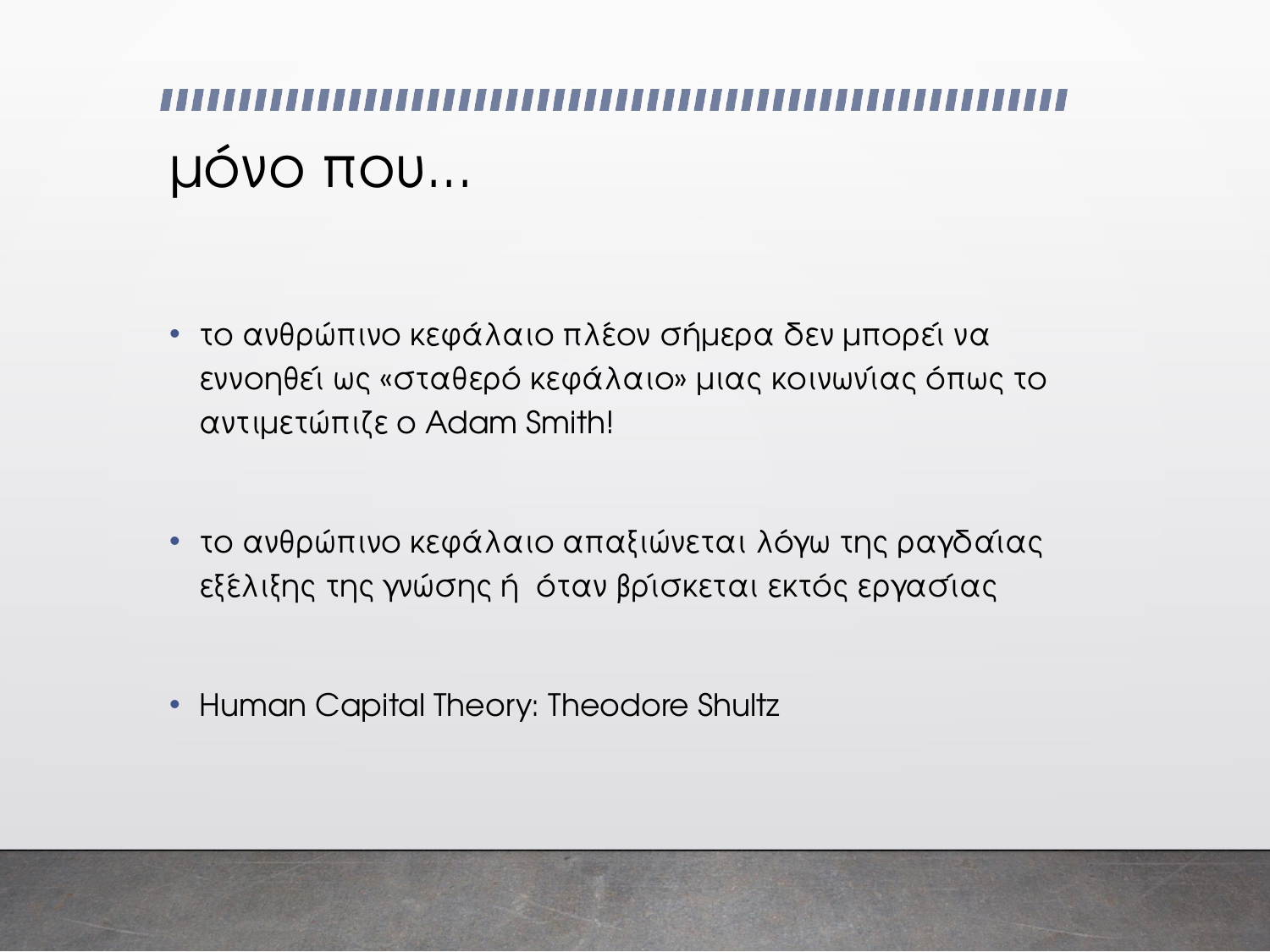

# μόνο που...
το ανθρώπινο κεφάλαιο πλέον σήμερα δεν μπορεί να εννοηθεί ως «σταθερό κεφάλαιο» μιας κοινωνίας όπως το αντιμετώπιζε ο Adam Smith!

το ανθρώπινο κεφάλαιο απαξιώνεται λόγω της ραγδαίας εξέλιξης της γνώσης ή  όταν βρίσκεται εκτός εργασίας

Human Capital Theory: Theodore Shultz